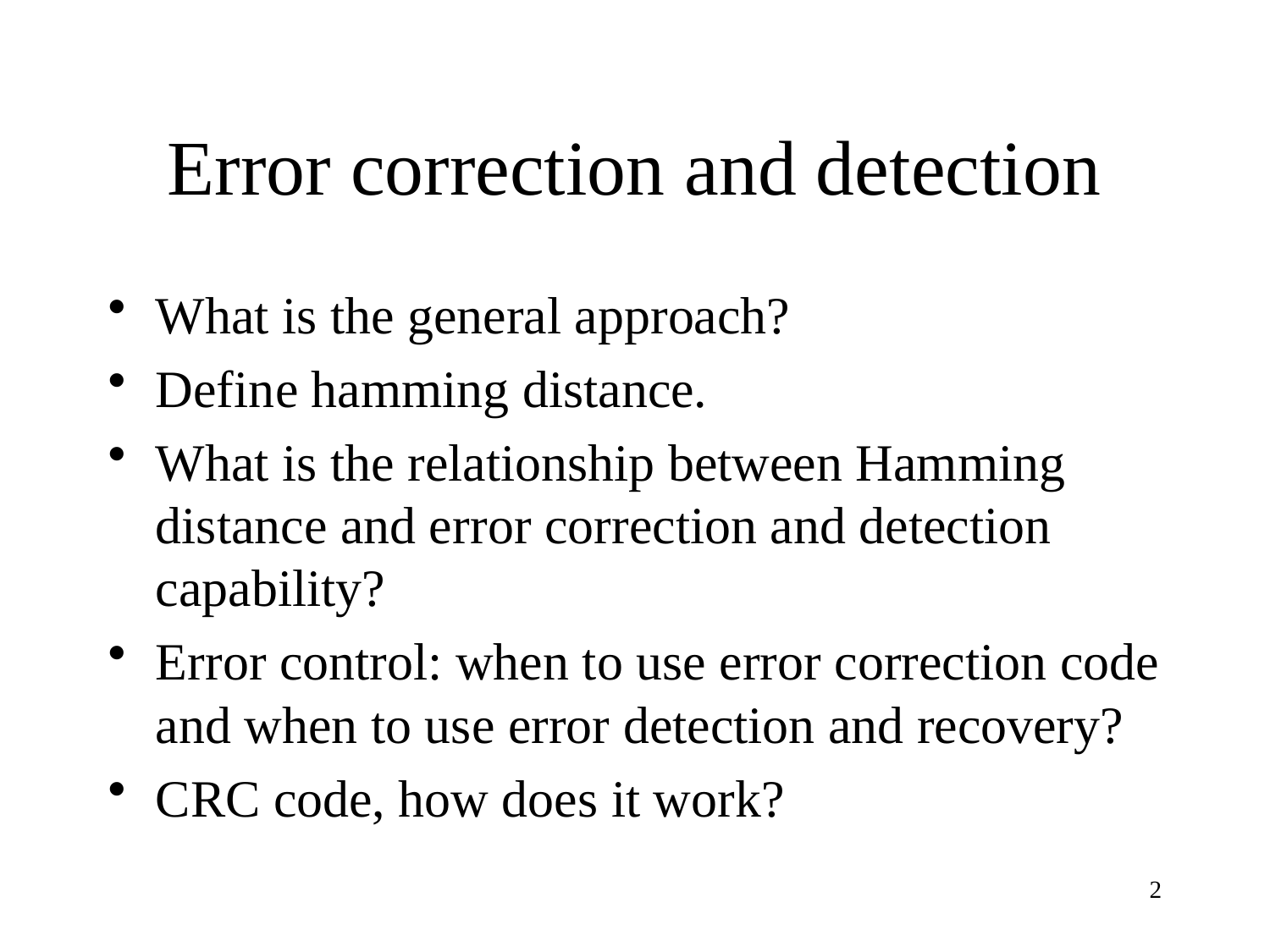

# Error correction and detection
What is the general approach?
Define hamming distance.
What is the relationship between Hamming distance and error correction and detection capability?
Error control: when to use error correction code and when to use error detection and recovery?
CRC code, how does it work?
2